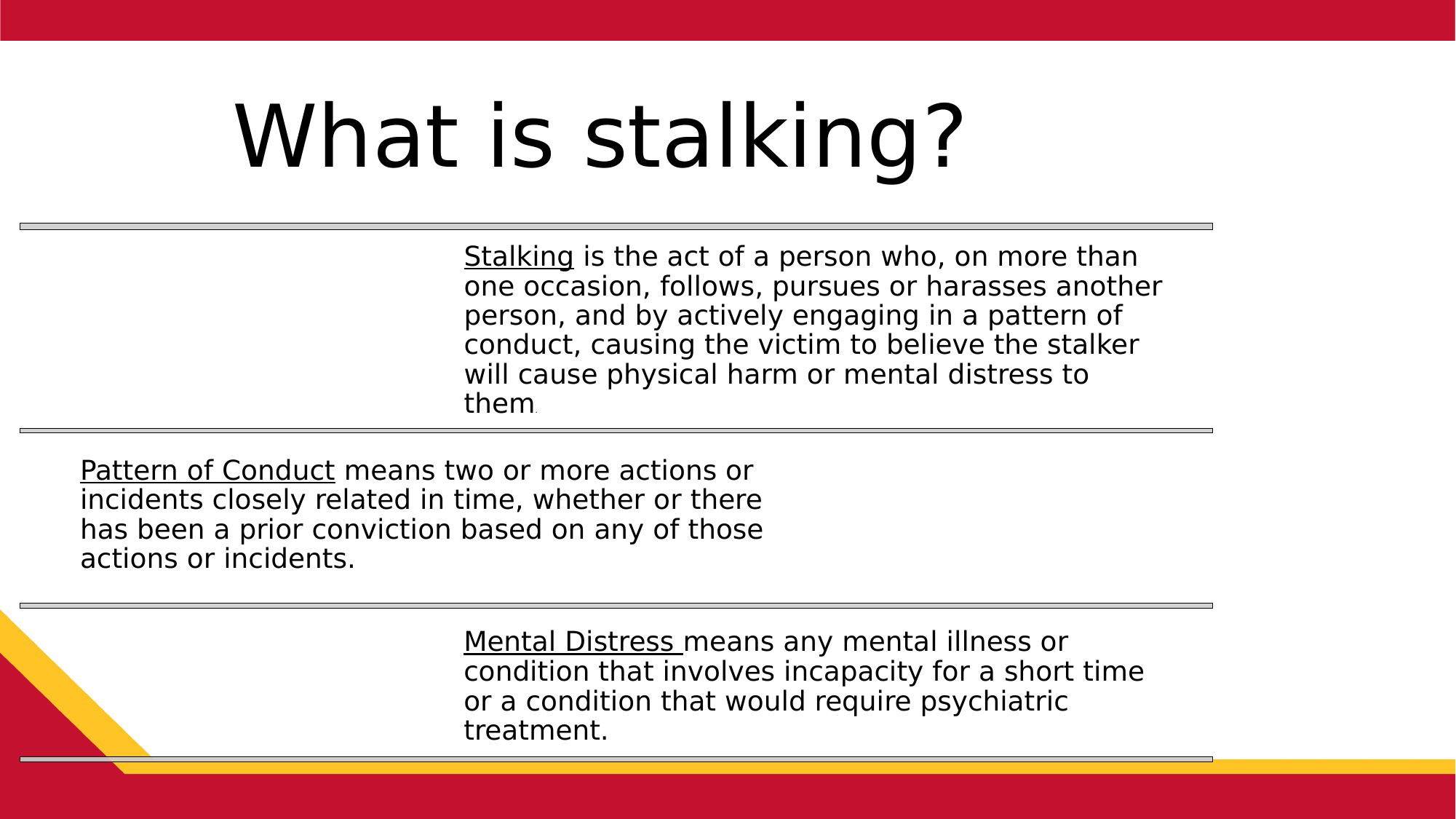

Stalking is the act of a person who, on more than one occasion, follows, pursues or harasses another person, and by actively engaging in a pattern of conduct, causing the victim to believe the stalker will cause physical harm or mental distress to them.
Pattern of Conduct means two or more actions or incidents closely related in time, whether or there has been a prior conviction based on any of those actions or incidents.
Mental Distress means any mental illness or condition that involves incapacity for a short time or a condition that would require psychiatric treatment.
What is stalking?